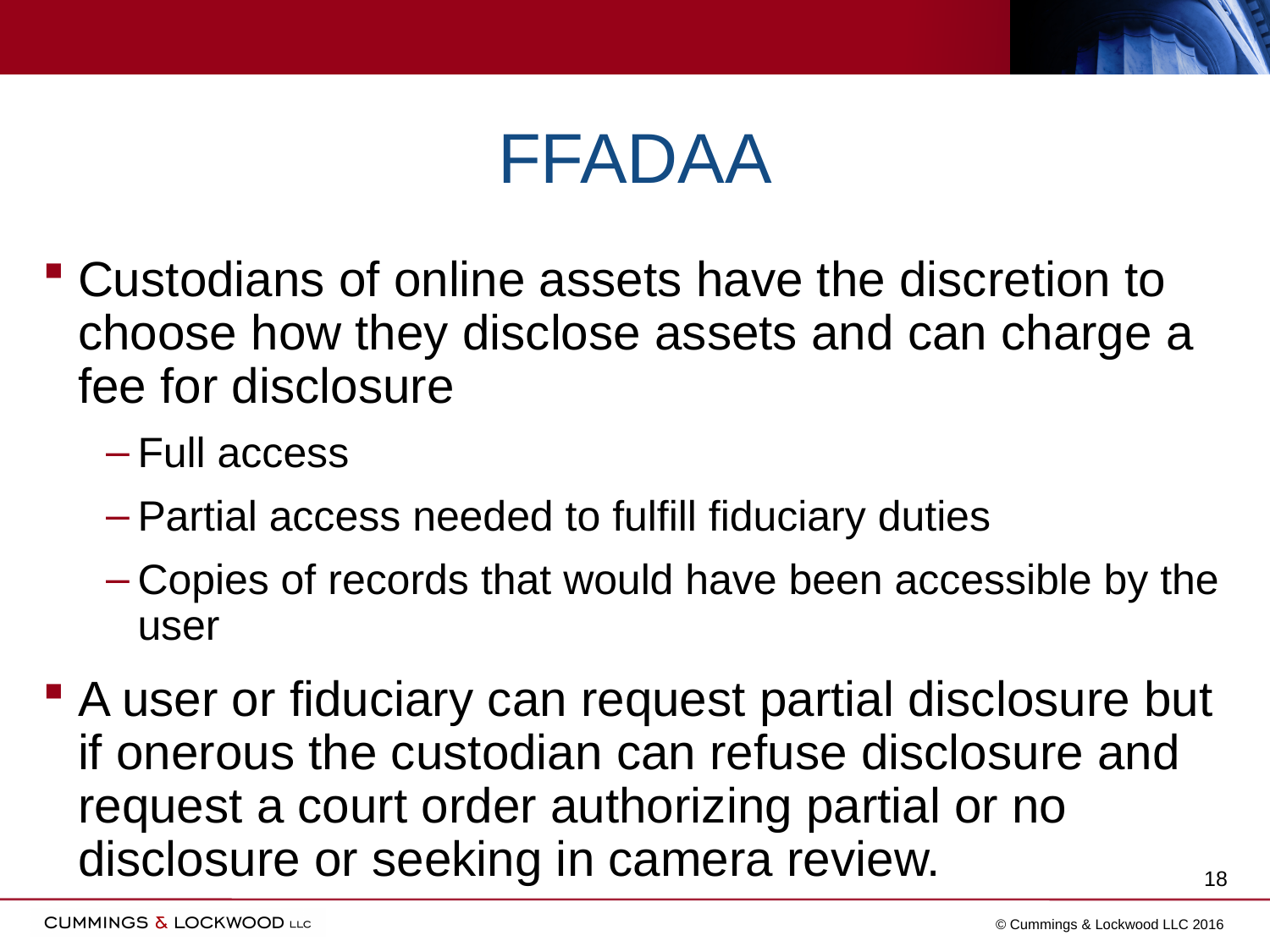

# FFADAA
Custodians of online assets have the discretion to choose how they disclose assets and can charge a fee for disclosure
Full access
Partial access needed to fulfill fiduciary duties
Copies of records that would have been accessible by the user
A user or fiduciary can request partial disclosure but if onerous the custodian can refuse disclosure and request a court order authorizing partial or no disclosure or seeking in camera review.
18